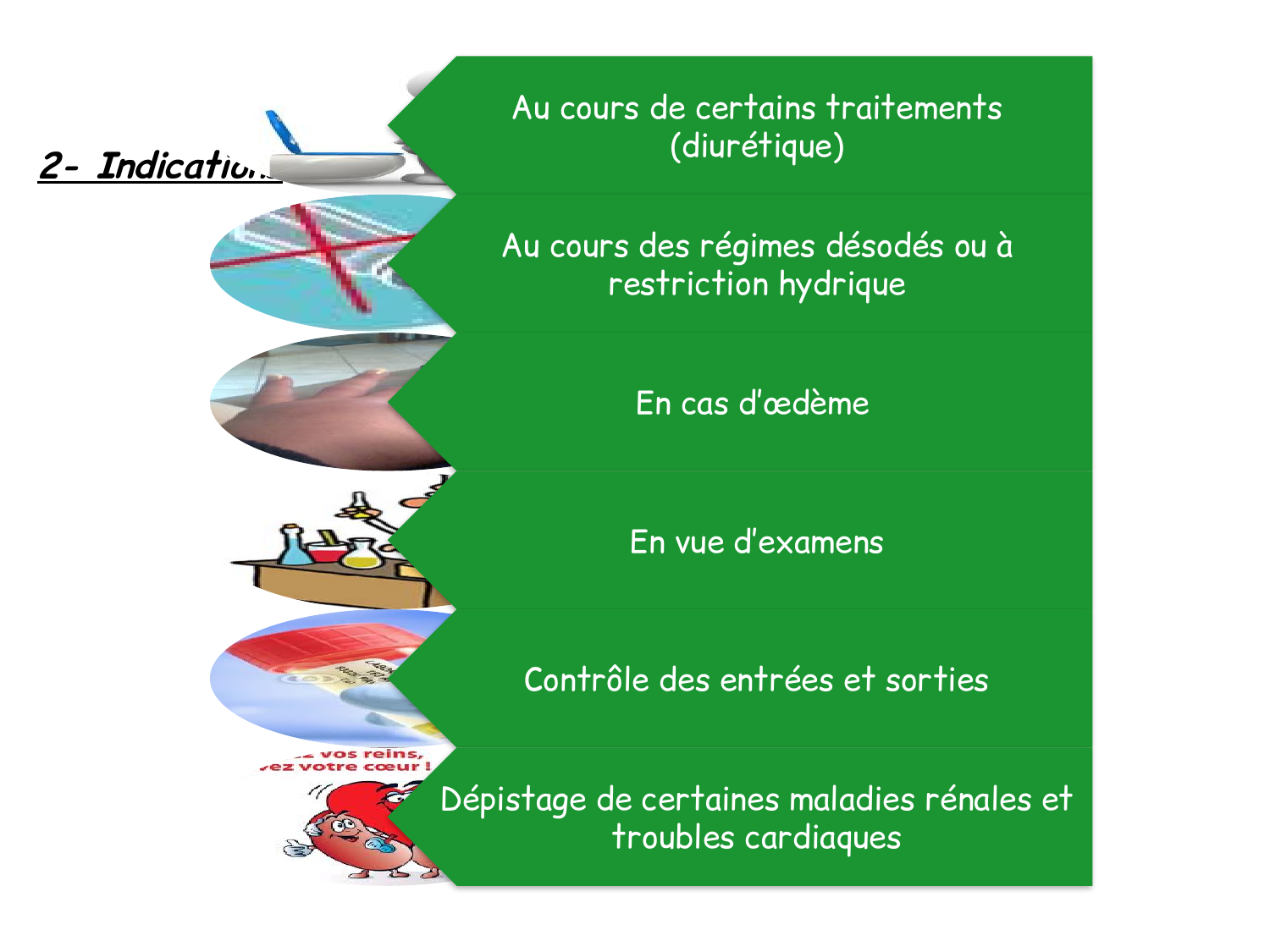

Au cours de certains traitements (diurétique)
Au cours des régimes désodés ou à restriction hydrique
En cas d’œdème
En vue d’examens
Contrôle des entrées et sorties
Dépistage de certaines maladies rénales et troubles cardiaques
2- Indications